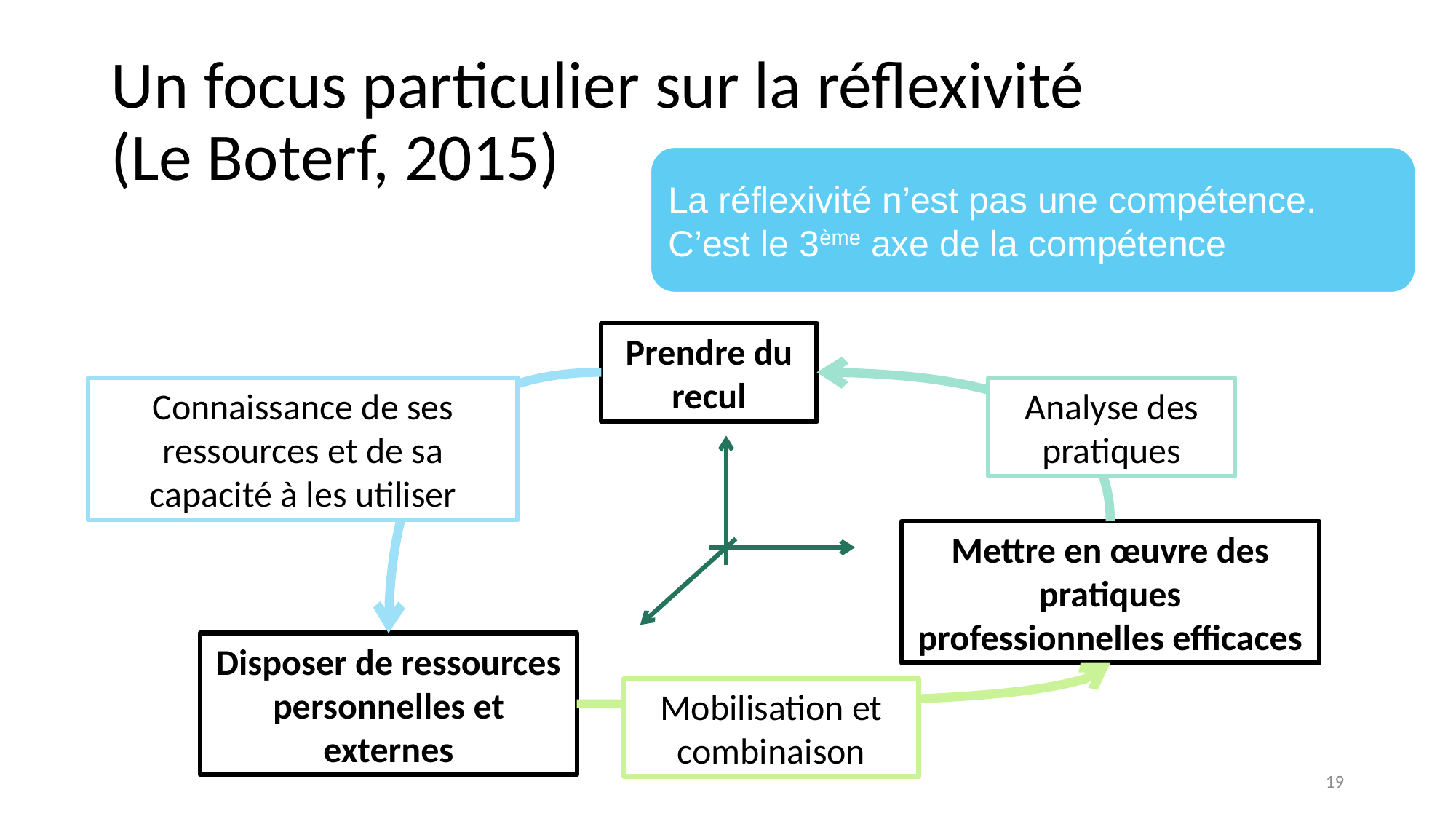

# Un focus particulier sur la réflexivité (Le Boterf, 2015)
La réflexivité n’est pas une compétence. C’est le 3ème axe de la compétence
Prendre du recul
Connaissance de ses ressources et de sa capacité à les utiliser
Analyse des pratiques
Mettre en œuvre des pratiques professionnelles efficaces
Disposer de ressources personnelles et externes
Mobilisation et combinaison
19